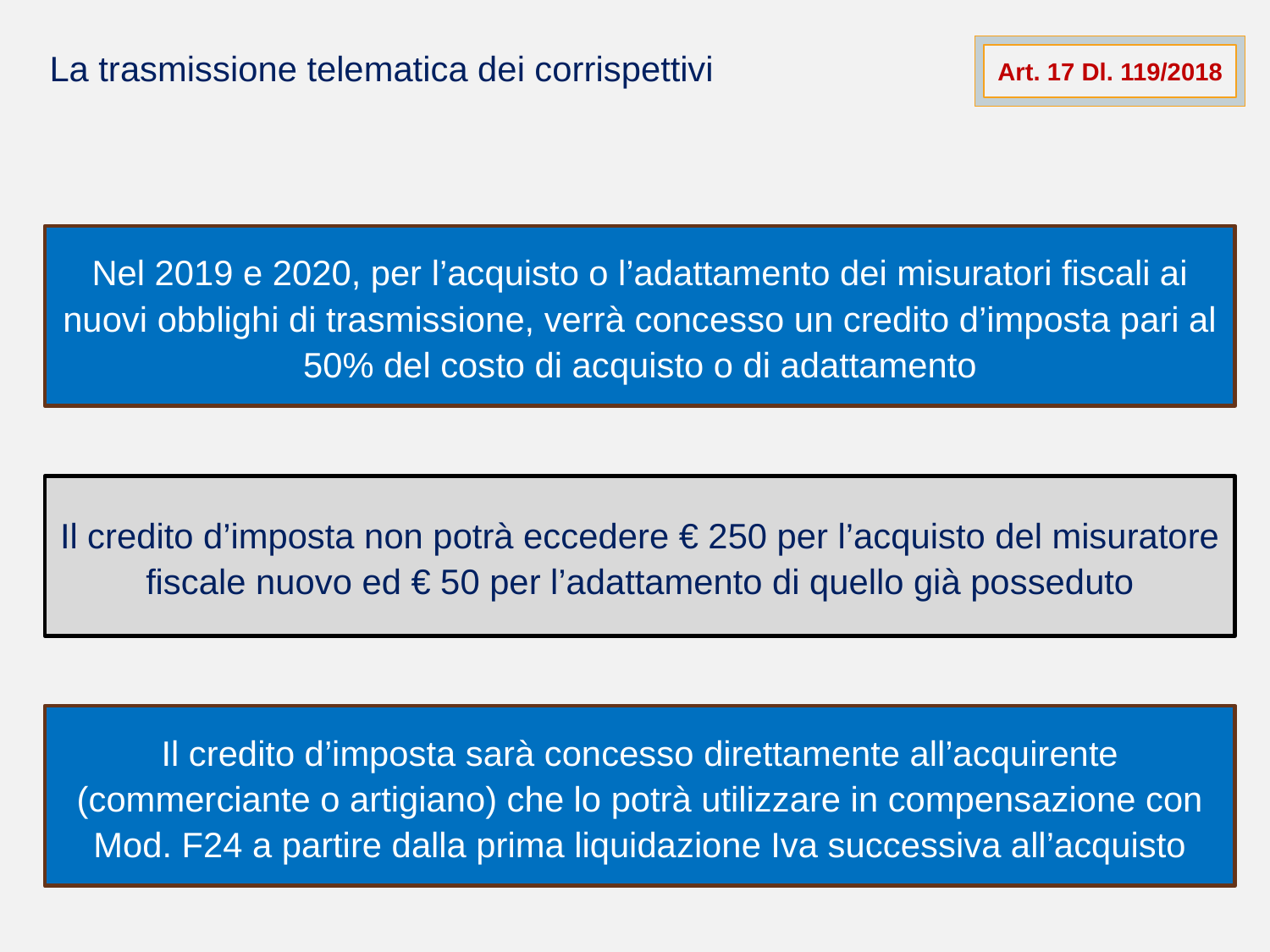

Art. 17 Dl. 119/2018
La trasmissione telematica dei corrispettivi
Nel 2019 e 2020, per l’acquisto o l’adattamento dei misuratori fiscali ai nuovi obblighi di trasmissione, verrà concesso un credito d’imposta pari al 50% del costo di acquisto o di adattamento
Il credito d’imposta non potrà eccedere € 250 per l’acquisto del misuratore fiscale nuovo ed € 50 per l’adattamento di quello già posseduto
Il credito d’imposta sarà concesso direttamente all’acquirente (commerciante o artigiano) che lo potrà utilizzare in compensazione con Mod. F24 a partire dalla prima liquidazione Iva successiva all’acquisto